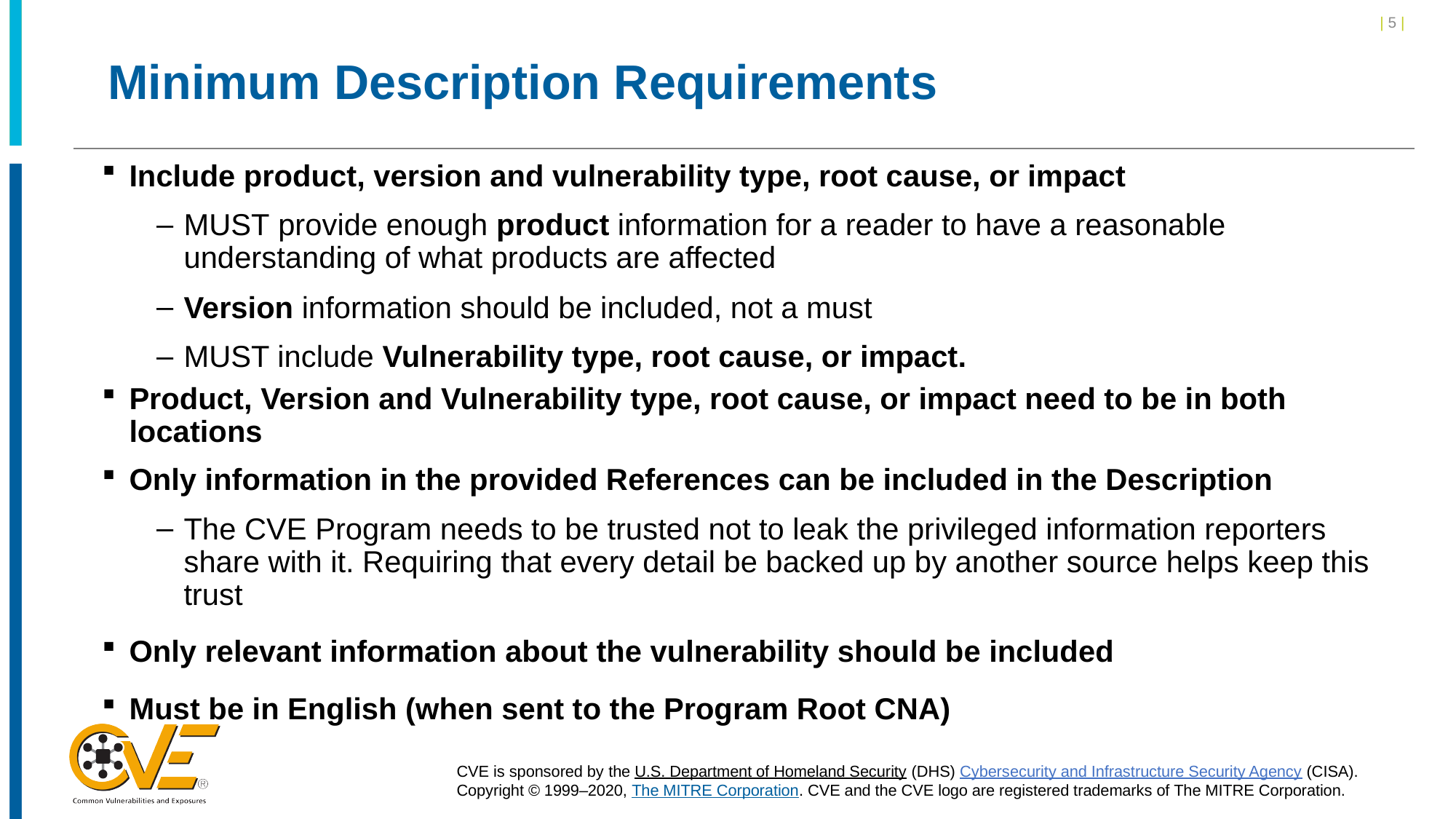

| 5 |
# Minimum Description Requirements
Include product, version and vulnerability type, root cause, or impact
MUST provide enough product information for a reader to have a reasonable understanding of what products are affected
Version information should be included, not a must
MUST include Vulnerability type, root cause, or impact.
Product, Version and Vulnerability type, root cause, or impact need to be in both locations
Only information in the provided References can be included in the Description
The CVE Program needs to be trusted not to leak the privileged information reporters share with it. Requiring that every detail be backed up by another source helps keep this trust
Only relevant information about the vulnerability should be included
Must be in English (when sent to the Program Root CNA)